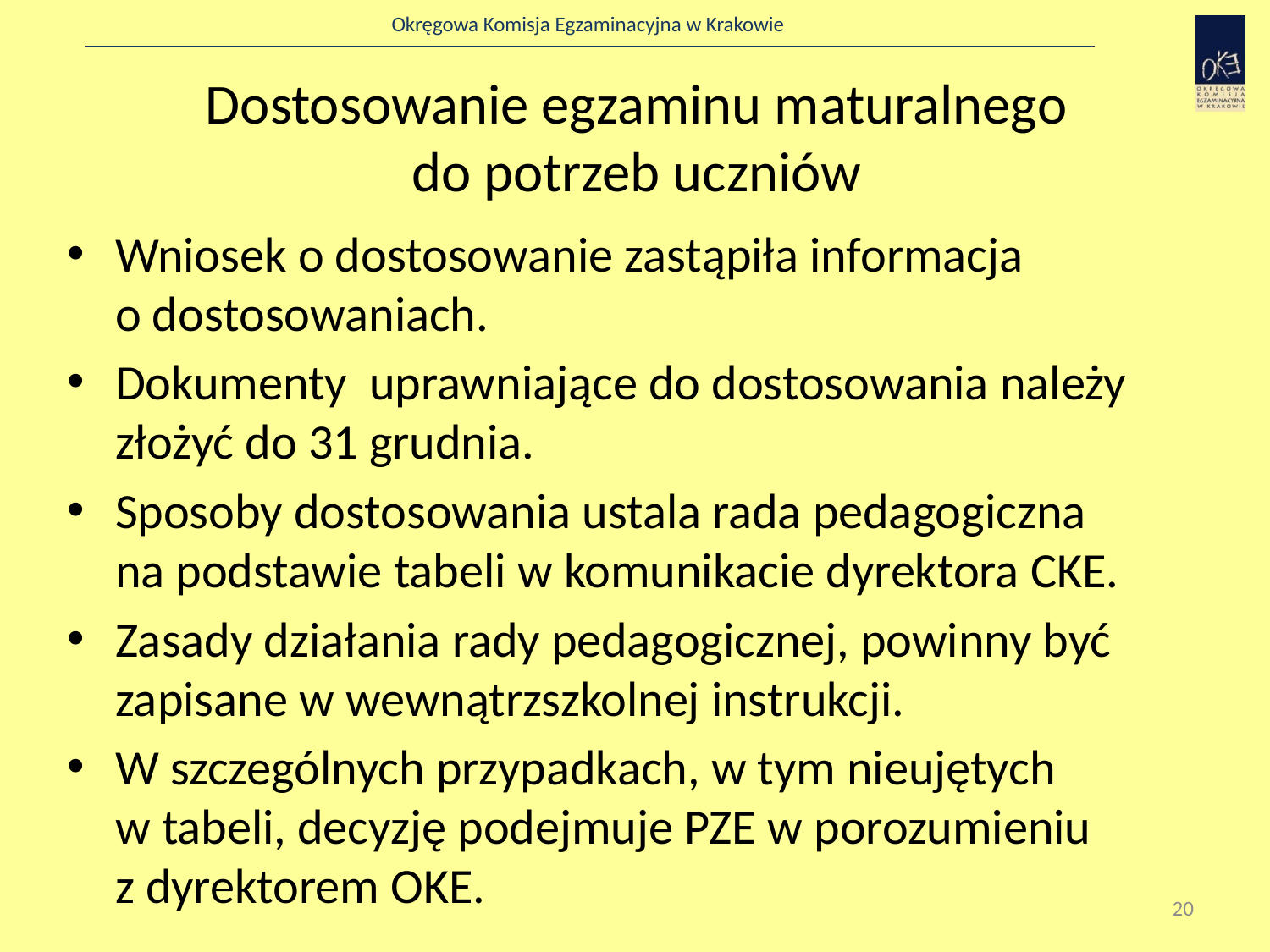

# Dostosowanie egzaminu maturalnego do potrzeb uczniów
Wniosek o dostosowanie zastąpiła informacja
o dostosowaniach.
Dokumenty  uprawniające do dostosowania należy złożyć do 31 grudnia.
Sposoby dostosowania ustala rada pedagogiczna
na podstawie tabeli w komunikacie dyrektora CKE.
Zasady działania rady pedagogicznej, powinny być zapisane w wewnątrzszkolnej instrukcji.
W szczególnych przypadkach, w tym nieujętych
w tabeli, decyzję podejmuje PZE w porozumieniu
z dyrektorem OKE.
20